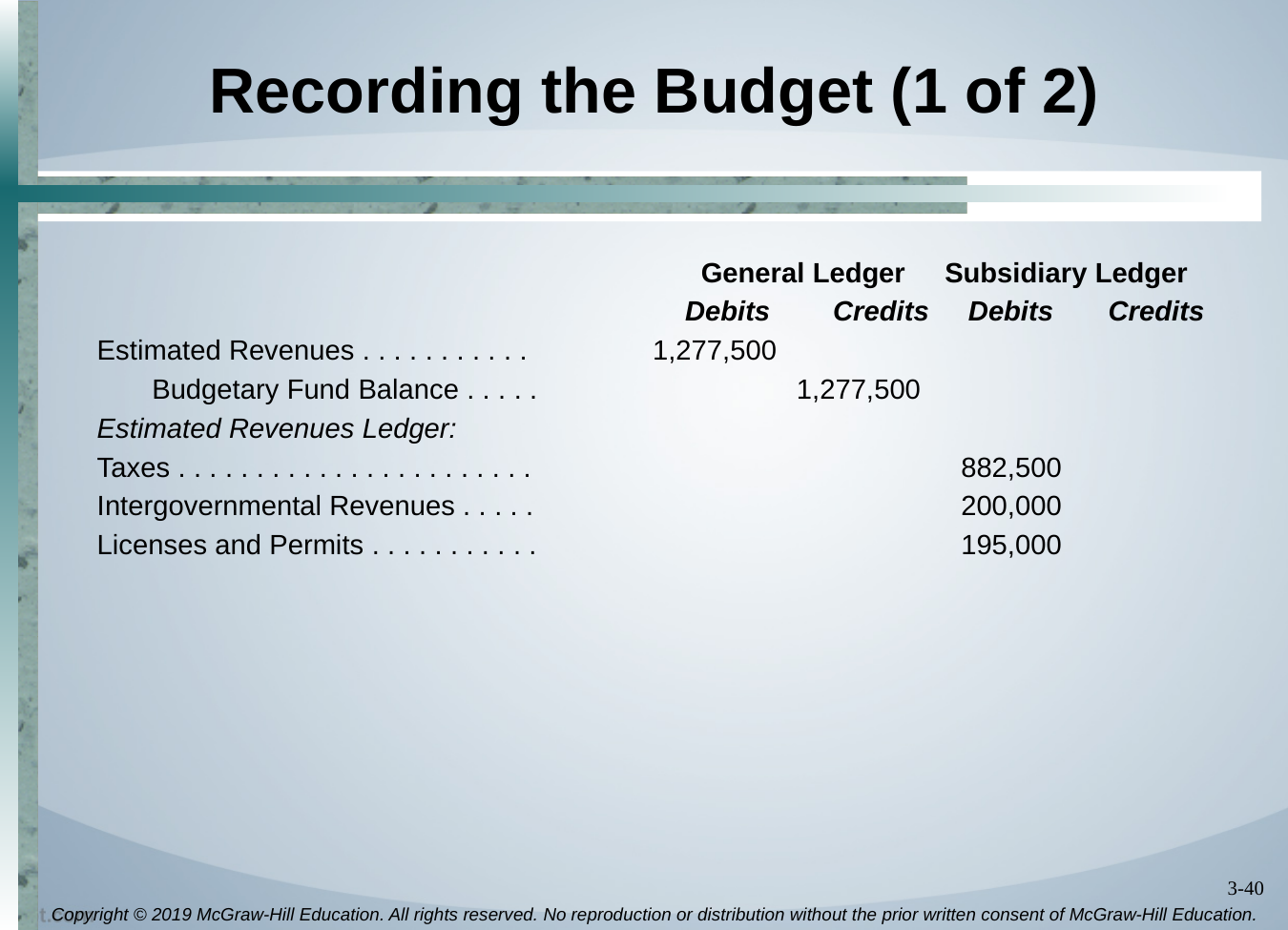

# Recording the Budget (1 of 2)
			 	    General Ledger     Subsidiary Ledger
				  Debits        Credits     Debits       Credits
Estimated Revenues . . . . . . . . . . .	1,277,500
       Budgetary Fund Balance . . . . .	1,277,500
Estimated Revenues Ledger:
Taxes . . . . . . . . . . . . . . . . . . . . . . .	882,500
Intergovernmental Revenues . . . . .	200,000
Licenses and Permits . . . . . . . . . . .	195,000